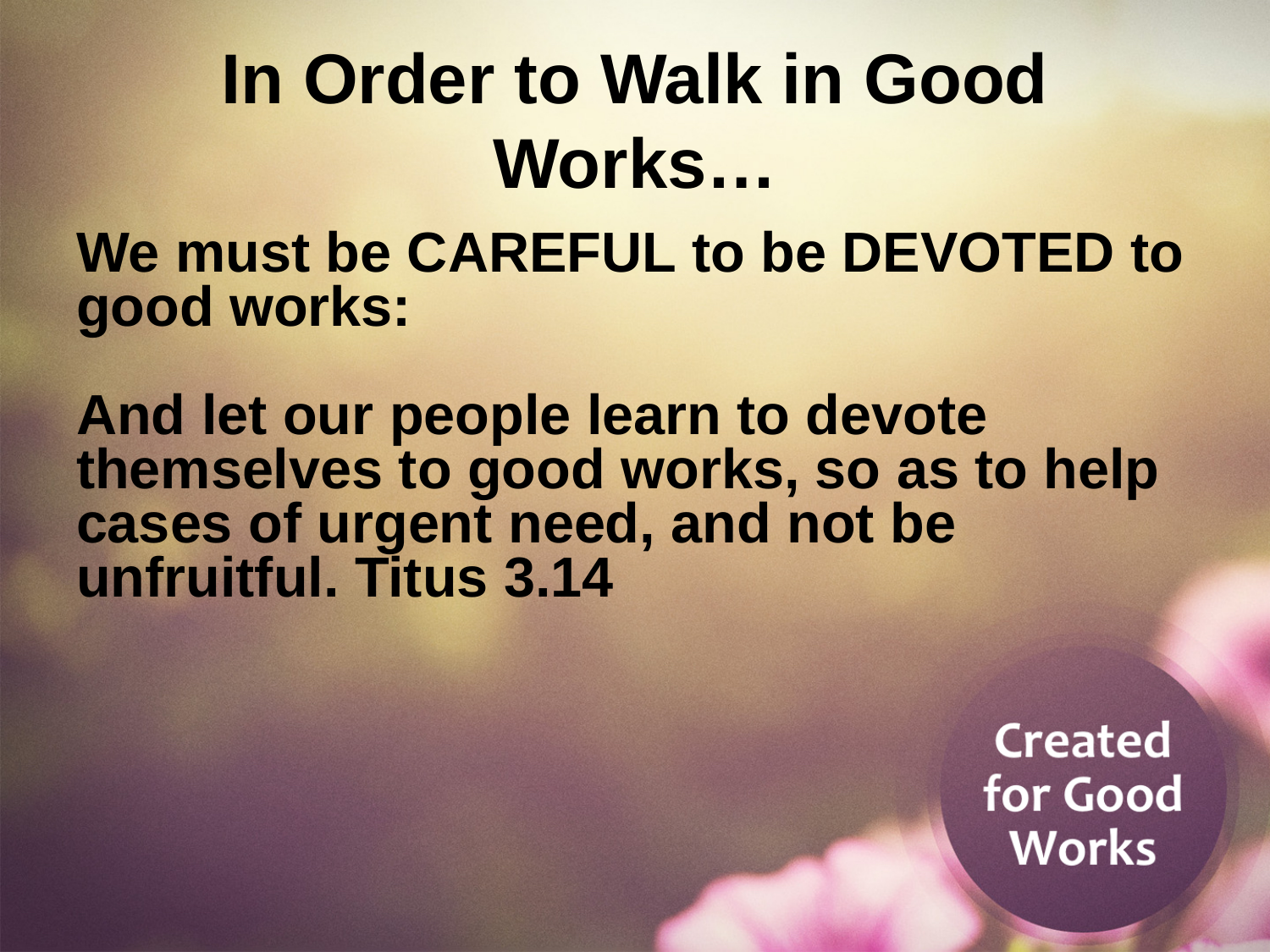

# In Order to Walk in Good Works…
We must be CAREFUL to be DEVOTED to good works:

And let our people learn to devote themselves to good works, so as to help cases of urgent need, and not be unfruitful. Titus 3.14